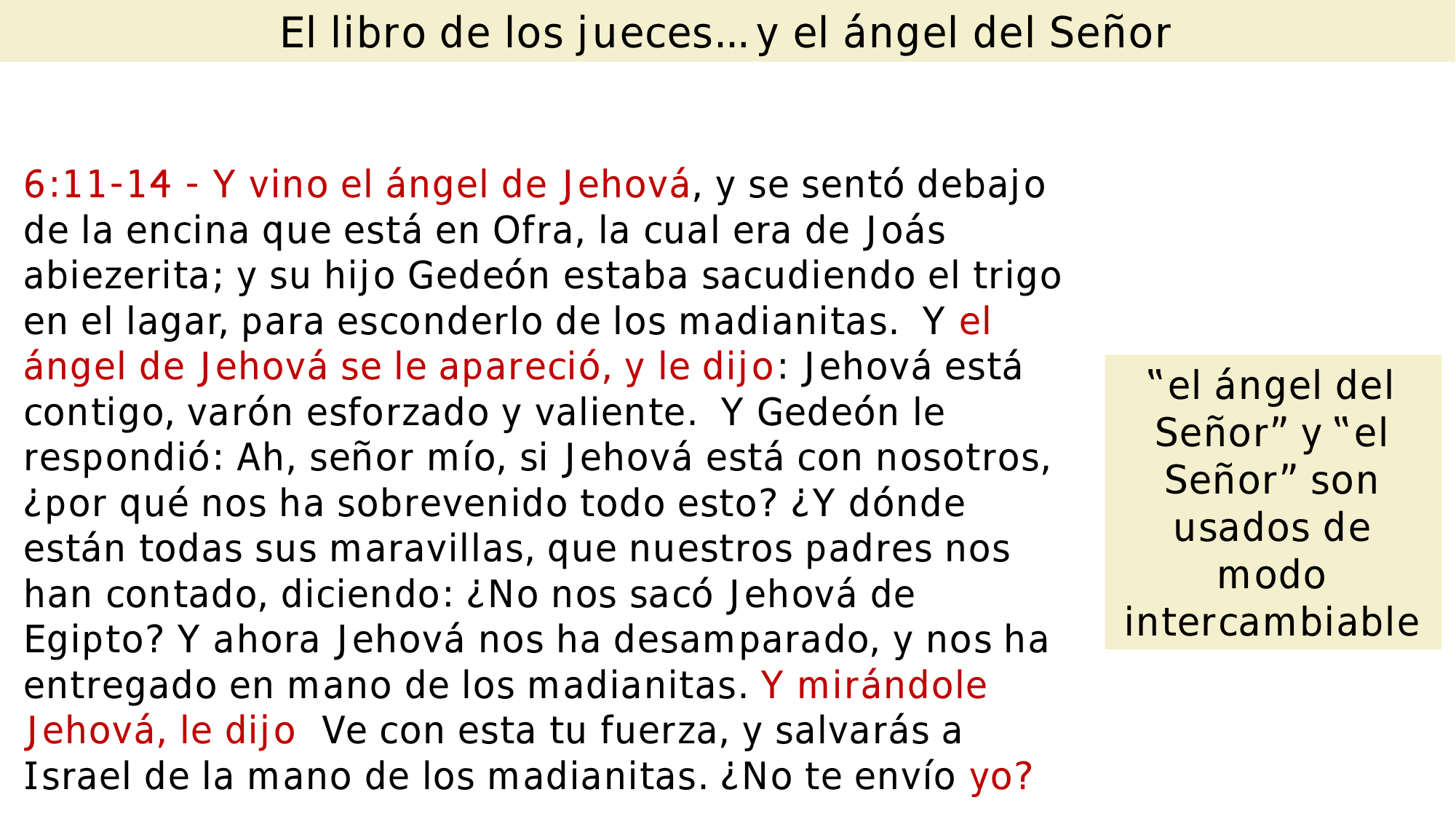

El libro de los jueces…y el ángel del Señor
6:11-14 - Y vino el ángel de Jehová, y se sentó debajo de la encina que está en Ofra, la cual era de Joás abiezerita; y su hijo Gedeón estaba sacudiendo el trigo en el lagar, para esconderlo de los madianitas.  Y el ángel de Jehová se le apareció, y le dijo: Jehová está contigo, varón esforzado y valiente.  Y Gedeón le respondió: Ah, señor mío, si Jehová está con nosotros, ¿por qué nos ha sobrevenido todo esto? ¿Y dónde están todas sus maravillas, que nuestros padres nos han contado, diciendo: ¿No nos sacó Jehová de Egipto? Y ahora Jehová nos ha desamparado, y nos ha entregado en mano de los madianitas. Y mirándole Jehová, le dijo: Ve con esta tu fuerza, y salvarás a Israel de la mano de los madianitas. ¿No te envío yo??
“el ángel del Señor” y “el Señor” son usados de modo intercambiable